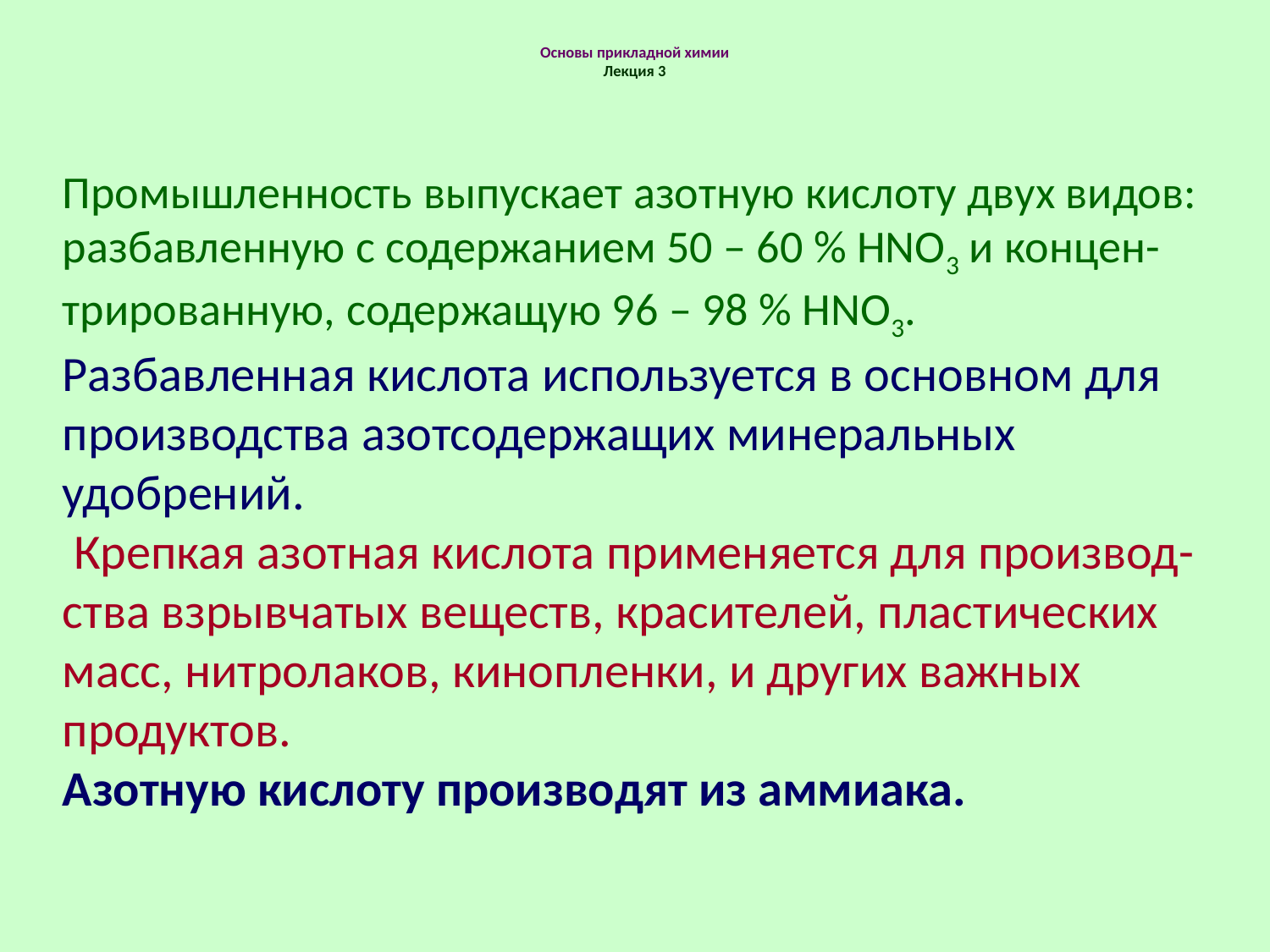

# Основы прикладной химии Лекция 3

Промышленность выпускает азотную кислоту двух видов: разбавленную с содержанием 50 – 60 % HNO3 и концен-трированную, содержащую 96 – 98 % HNO3.
Разбавленная кислота используется в основном для производства азотсодержащих минеральных удобрений.
 Крепкая азотная кислота применяется для производ-ства взрывчатых веществ, красителей, пластических масс, нитролаков, кинопленки, и других важных продуктов.
Азотную кислоту производят из аммиака.